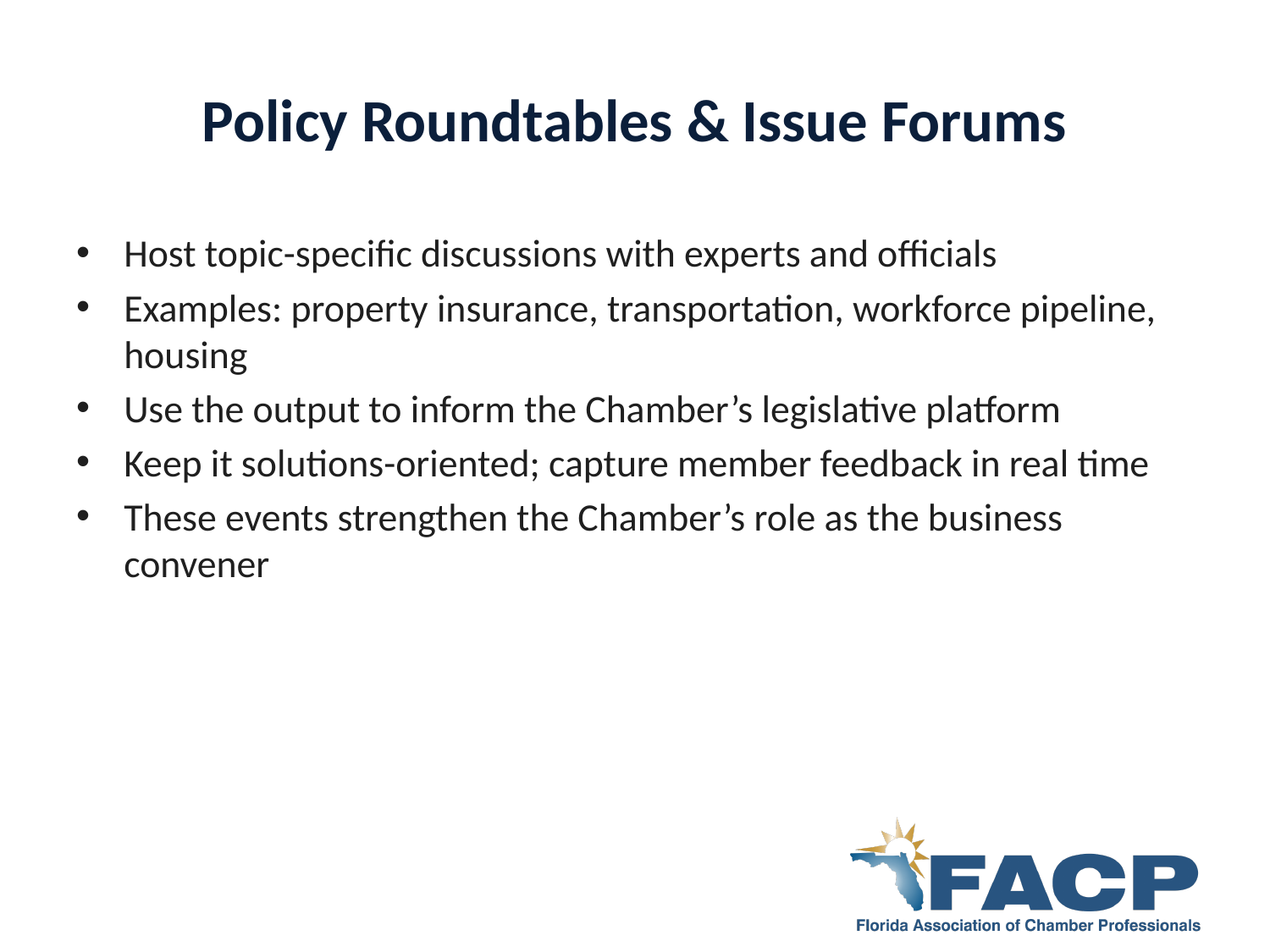

# Policy Roundtables & Issue Forums
Host topic-specific discussions with experts and officials
Examples: property insurance, transportation, workforce pipeline, housing
Use the output to inform the Chamber’s legislative platform
Keep it solutions-oriented; capture member feedback in real time
These events strengthen the Chamber’s role as the business convener